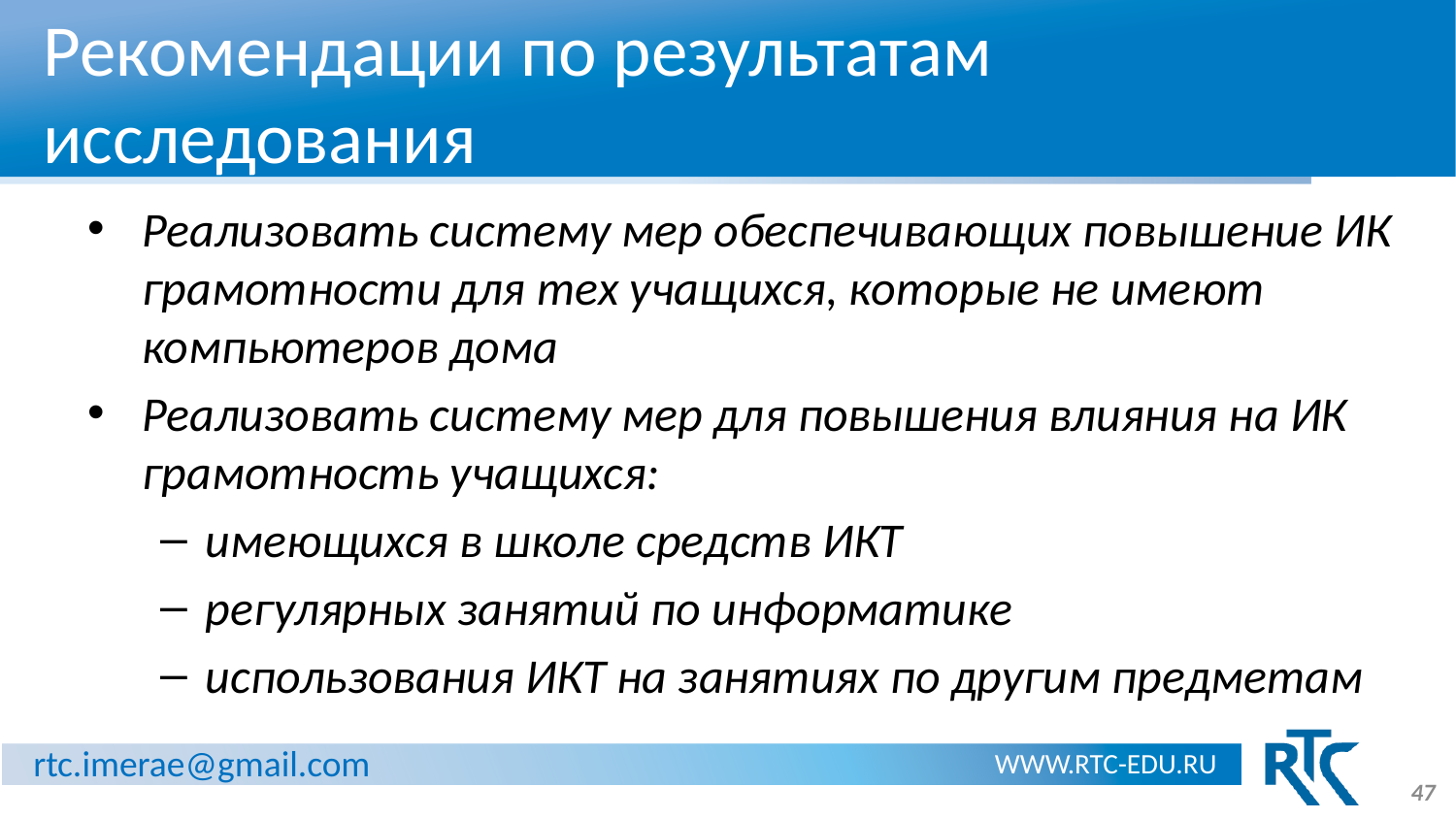

# Рекомендации по результатам исследования
Реализовать систему мер обеспечивающих повышение ИК грамотности для тех учащихся, которые не имеют компьютеров дома
Реализовать систему мер для повышения влияния на ИК грамотность учащихся:
имеющихся в школе средств ИКТ
регулярных занятий по информатике
использования ИКТ на занятиях по другим предметам

47